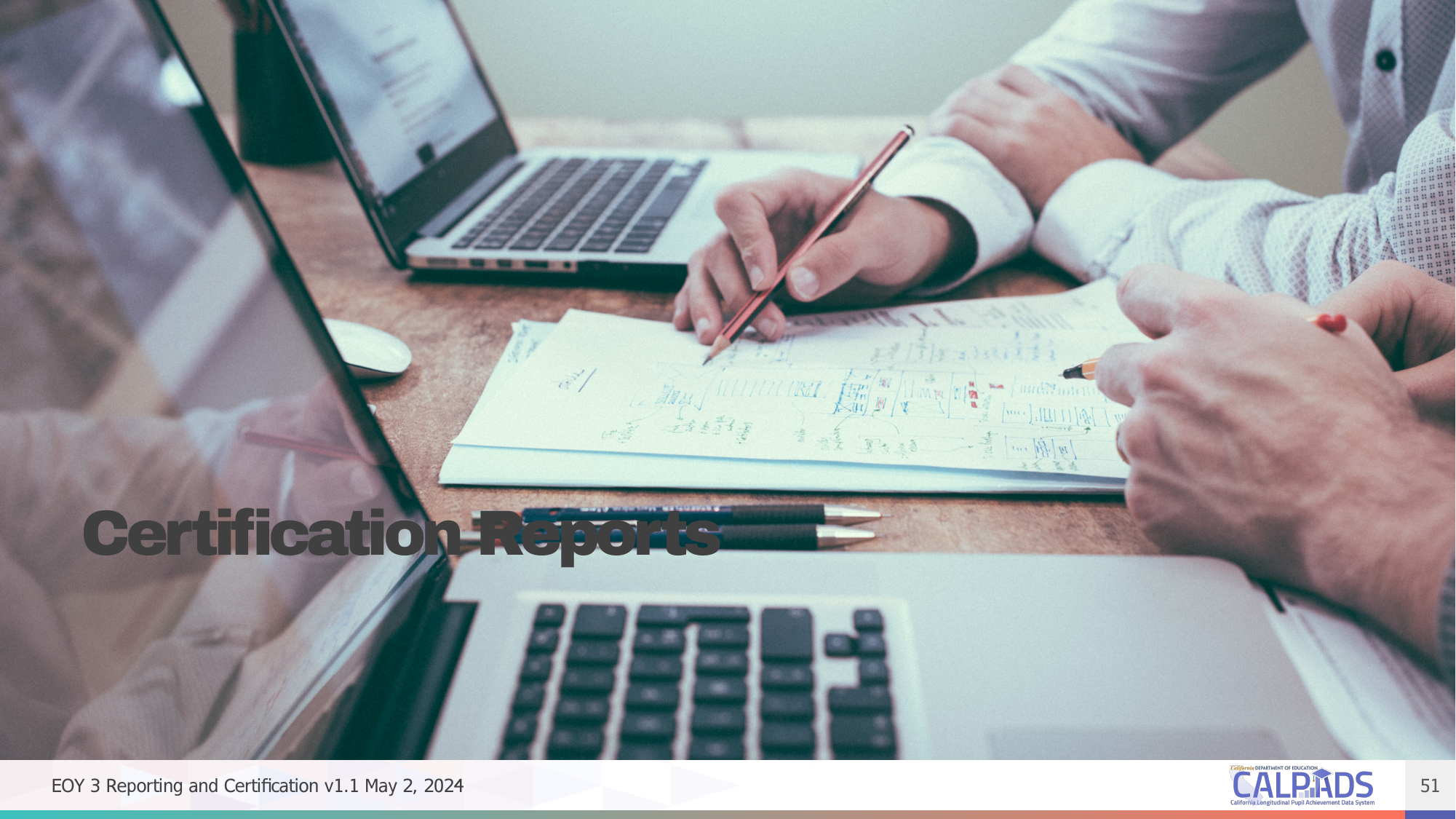

# Certification Reports

EOY 3 Reporting and Certification v1.1 May 2, 2024
51